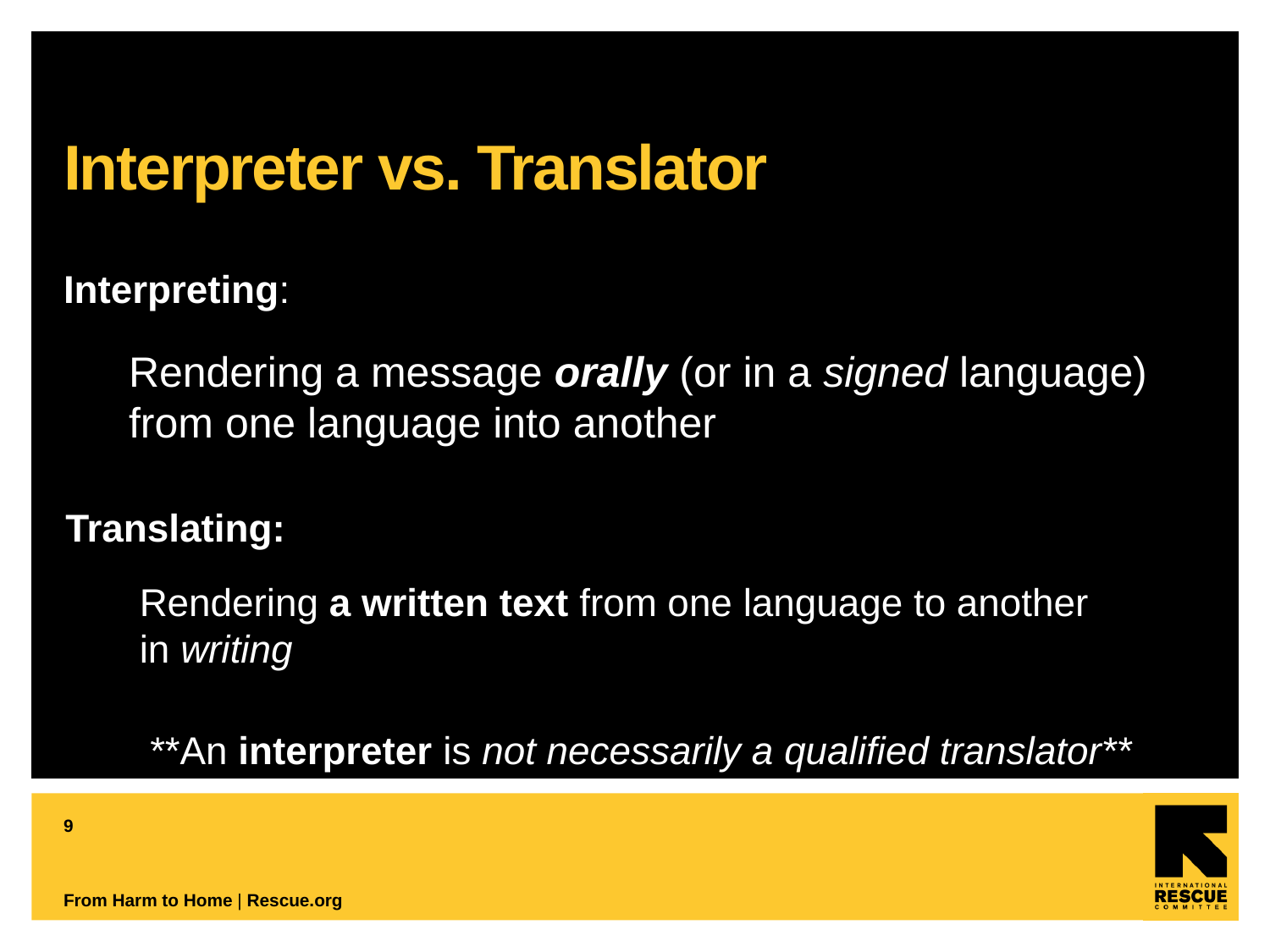

# Interpreter vs. Translator
Interpreting:

Rendering a message orally (or in a signed language) from one language into another
Translating:

Rendering a written text from one language to another in writing

**An interpreter is not necessarily a qualified translator**